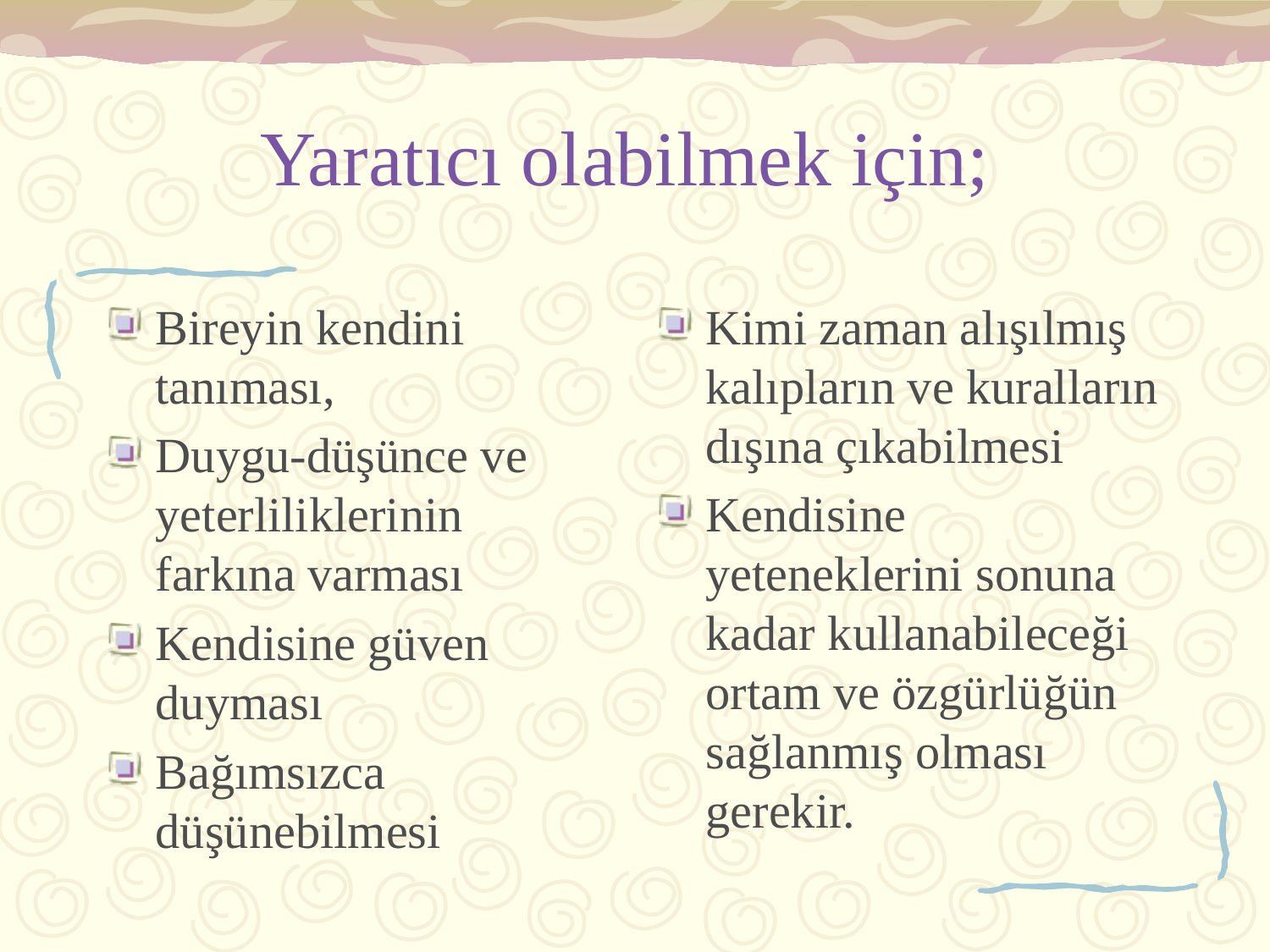

# Yaratıcı olabilmek için;
Bireyin kendini tanıması,
Duygu-düşünce ve yeterliliklerinin farkına varması
Kendisine güven duyması
Bağımsızca düşünebilmesi
Kimi zaman alışılmış kalıpların ve kuralların dışına çıkabilmesi
Kendisine yeteneklerini sonuna kadar kullanabileceği ortam ve özgürlüğün sağlanmış olması gerekir.